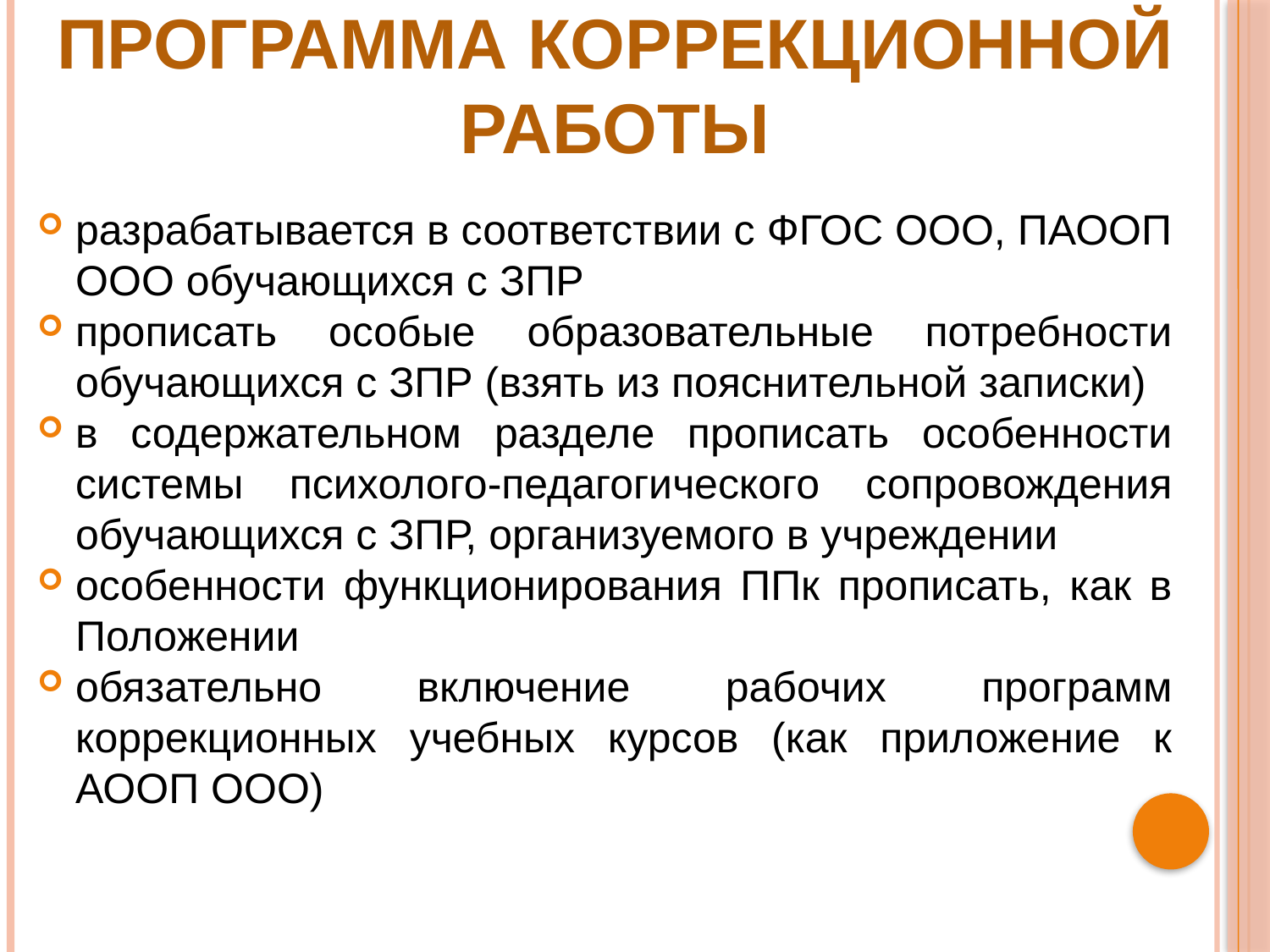

# Программа коррекционной работы
разрабатывается в соответствии с ФГОС ООО, ПАООП ООО обучающихся с ЗПР
прописать особые образовательные потребности обучающихся с ЗПР (взять из пояснительной записки)
в содержательном разделе прописать особенности системы психолого-педагогического сопровождения обучающихся с ЗПР, организуемого в учреждении
особенности функционирования ППк прописать, как в Положении
обязательно включение рабочих программ коррекционных учебных курсов (как приложение к АООП ООО)